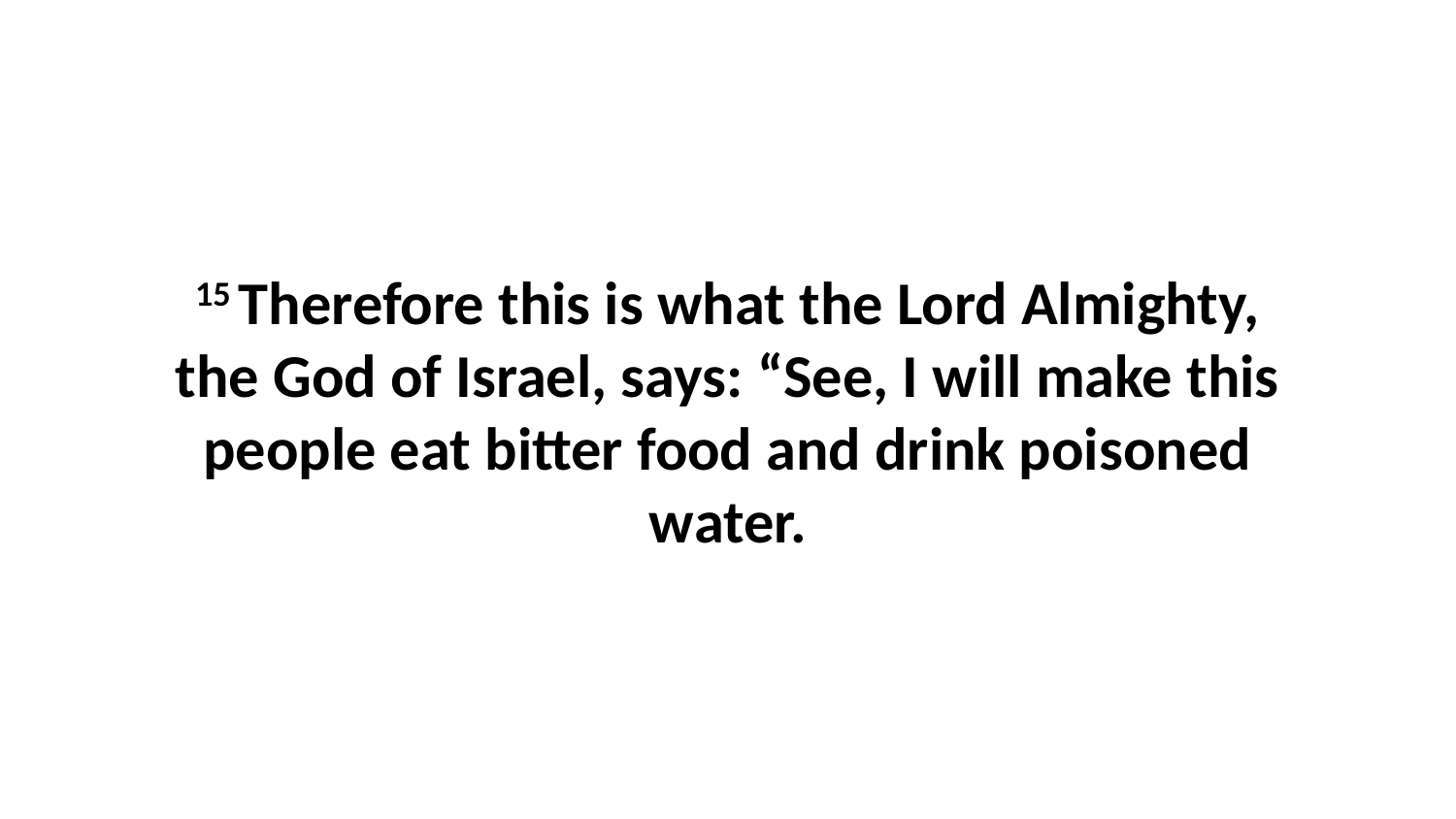

15 Therefore this is what the Lord Almighty, the God of Israel, says: “See, I will make this people eat bitter food and drink poisoned water.